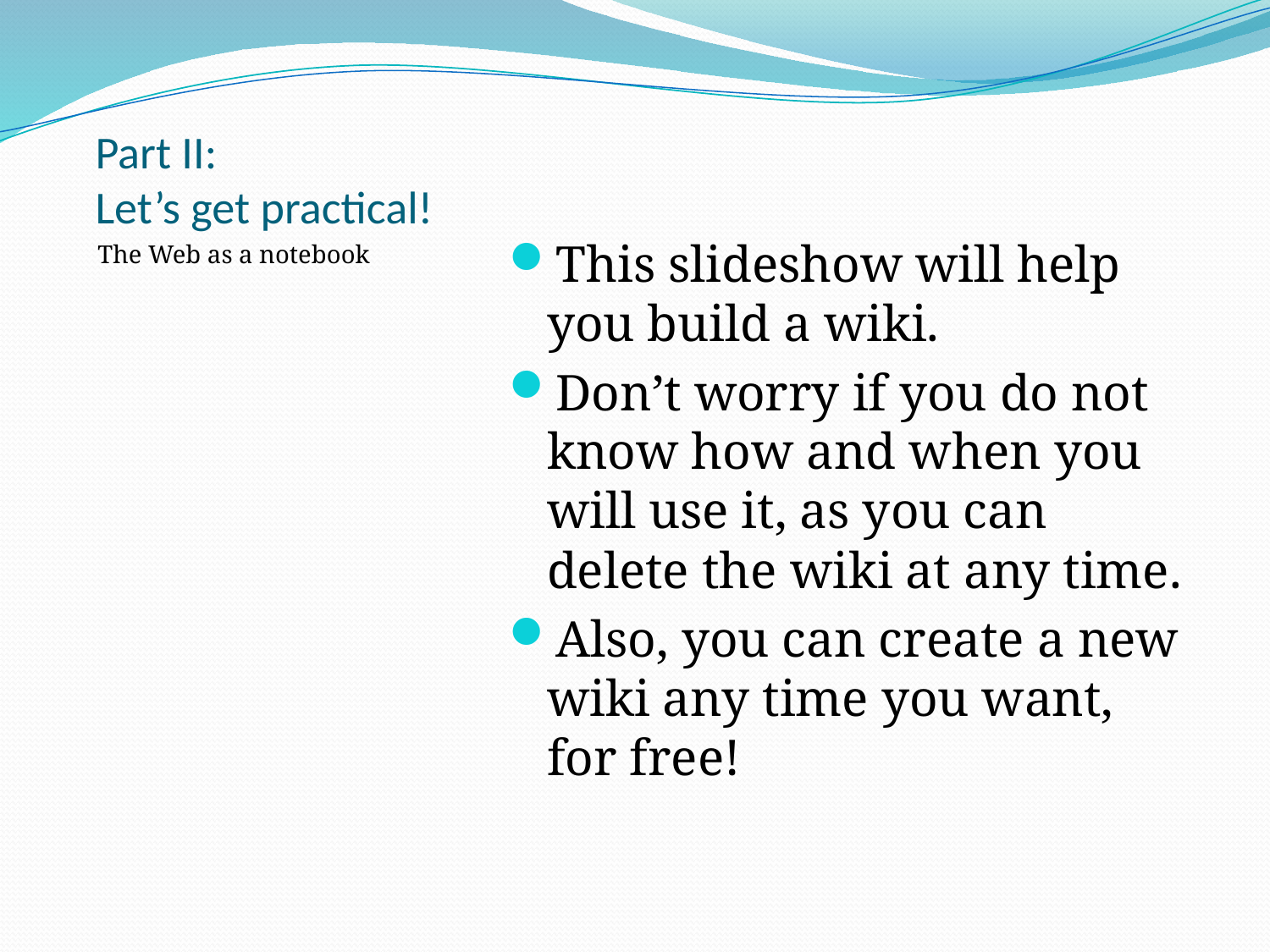

# Part II: Let’s get practical!
The Web as a notebook
This slideshow will help you build a wiki.
Don’t worry if you do not know how and when you will use it, as you can delete the wiki at any time.
Also, you can create a new wiki any time you want, for free!